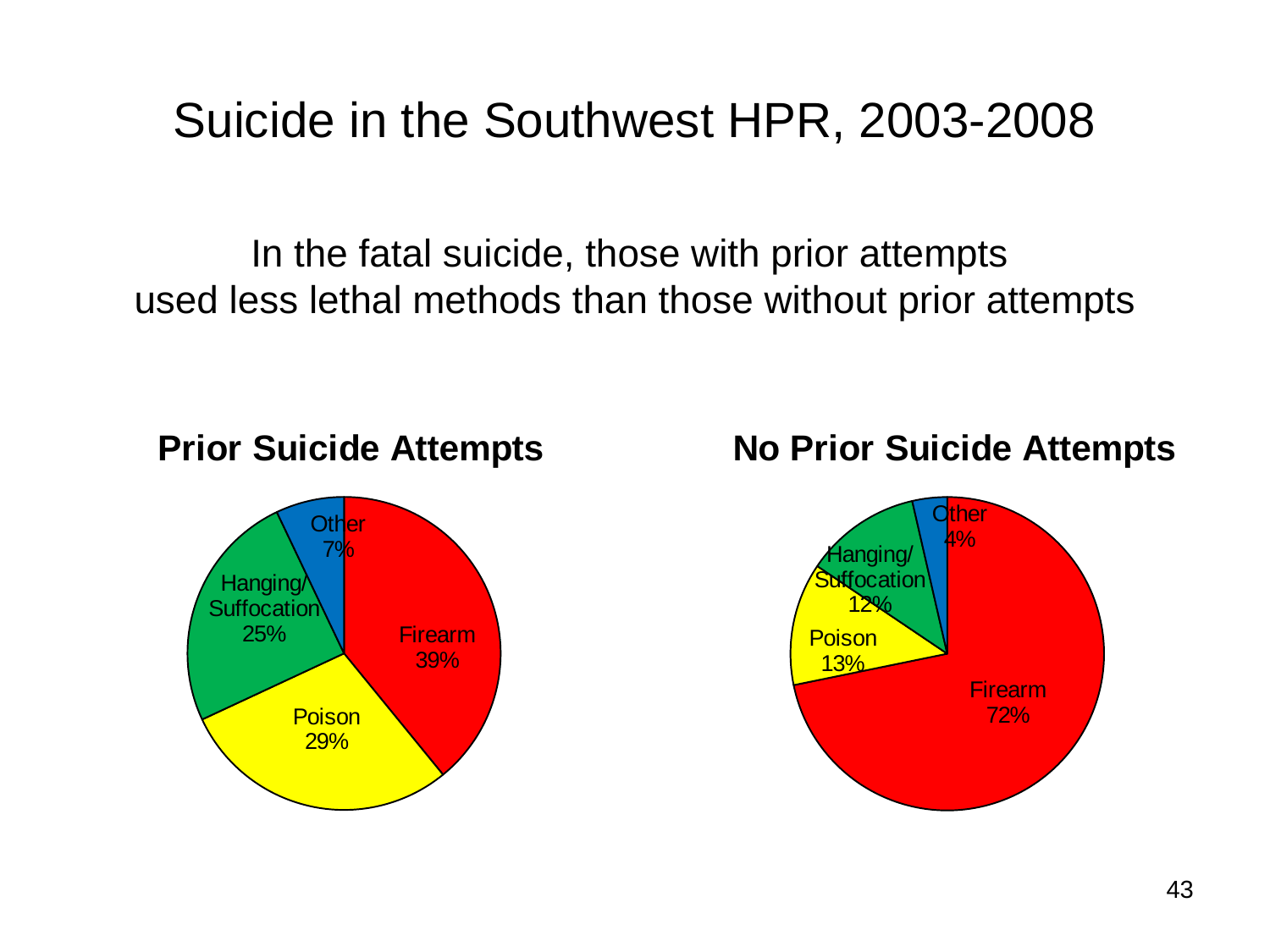

# Suicide in the Southwest HPR, 2003-2008
In the fatal suicide, those with prior attempts
used less lethal methods than those without prior attempts

### Chart: Prior Suicide Attempts

| Category |  |
|---|---|
| Firearm | 0.39300000000000074 |
| Poison | 0.2910000000000003 |
| Hanging/Suffocation | 0.25 |
| Other | 0.071 |

### Chart: No Prior Suicide Attempts

| Category |  |
|---|---|
| Firearm | 0.7200000000000006 |
| Poison | 0.127 |
| Hanging/Suffocation | 0.12000000000000002 |
| Other | 0.036 |
43